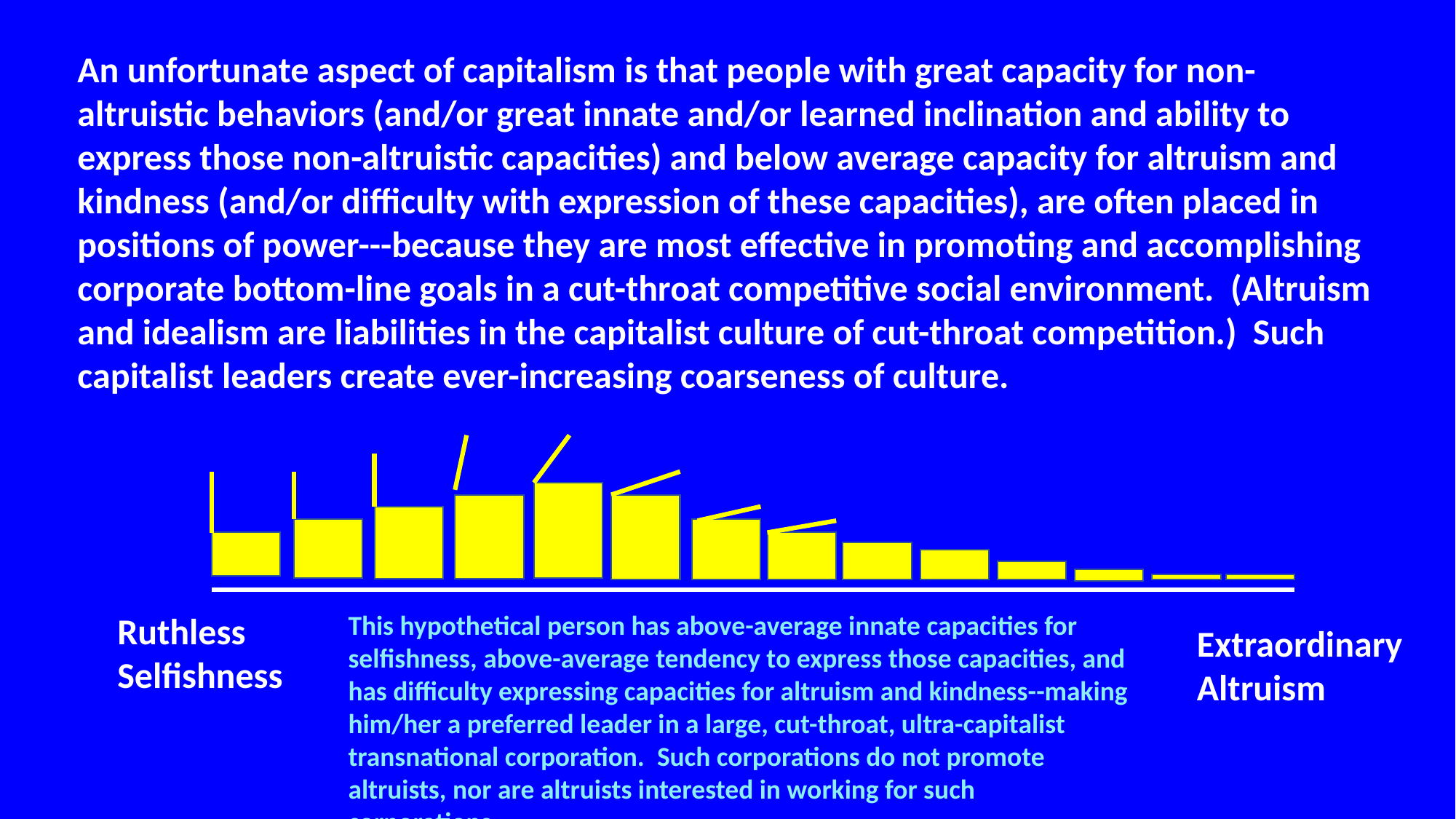

An unfortunate aspect of capitalism is that people with great capacity for non-altruistic behaviors (and/or great innate and/or learned inclination and ability to express those non-altruistic capacities) and below average capacity for altruism and kindness (and/or difficulty with expression of these capacities), are often placed in positions of power---because they are most effective in promoting and accomplishing corporate bottom-line goals in a cut-throat competitive social environment.  (Altruism and idealism are liabilities in the capitalist culture of cut-throat competition.)  Such capitalist leaders create ever-increasing coarseness of culture.

This hypothetical person has above-average innate capacities for selfishness, above-average tendency to express those capacities, and has difficulty expressing capacities for altruism and kindness--making him/her a preferred leader in a large, cut-throat, ultra-capitalist transnational corporation.  Such corporations do not promote altruists, nor are altruists interested in working for such corporations.
Ruthless
Selfishness
Extraordinary
Altruism